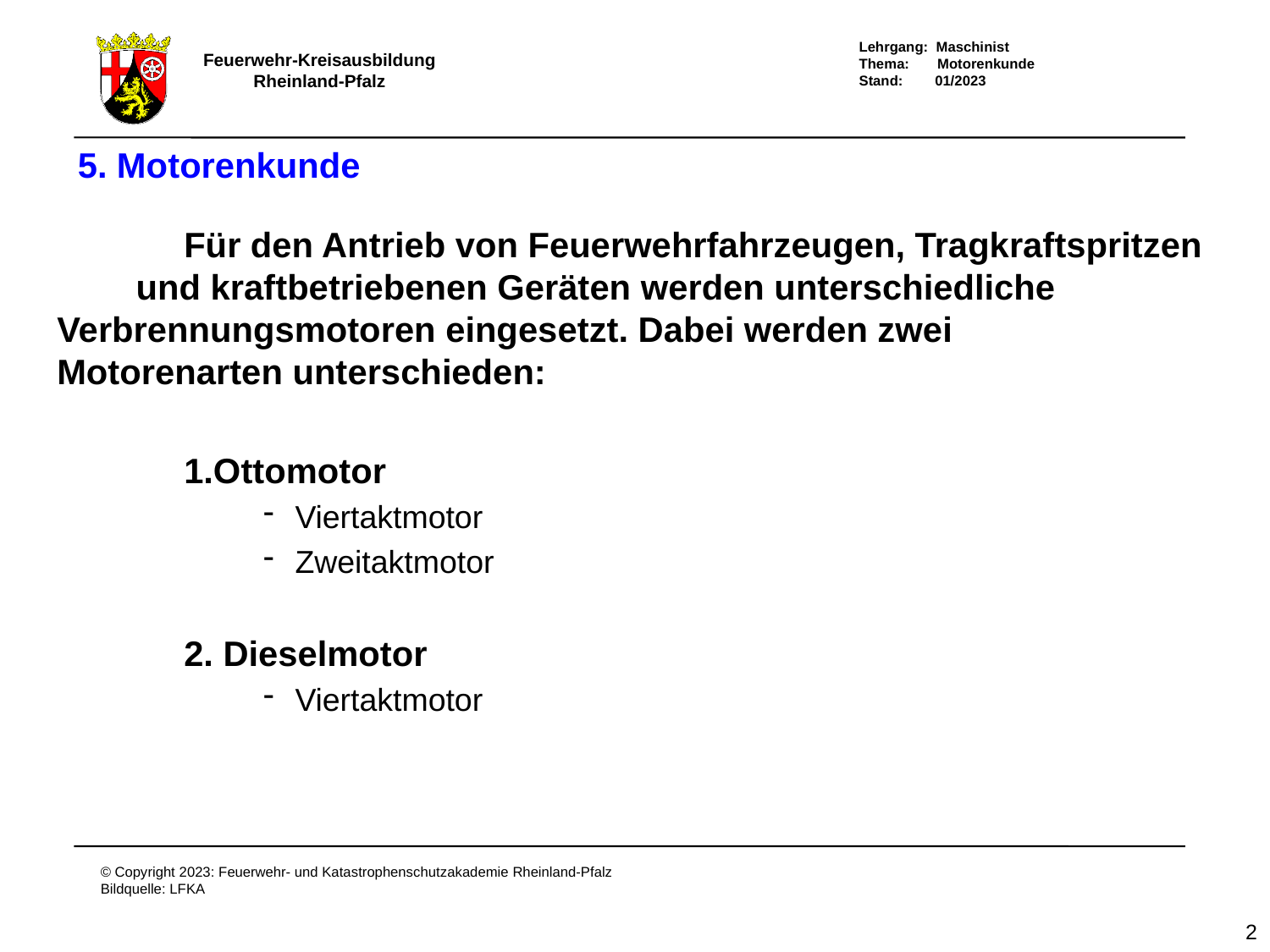

# 5. Motorenkunde
		Für den Antrieb von Feuerwehrfahrzeugen, Tragkraftspritzen
             und kraftbetriebenen Geräten werden unterschiedliche 	Verbrennungsmotoren eingesetzt. Dabei werden zwei	Motorenarten unterschieden:

		1.Ottomotor
Viertaktmotor
Zweitaktmotor

		2. Dieselmotor
Viertaktmotor
2